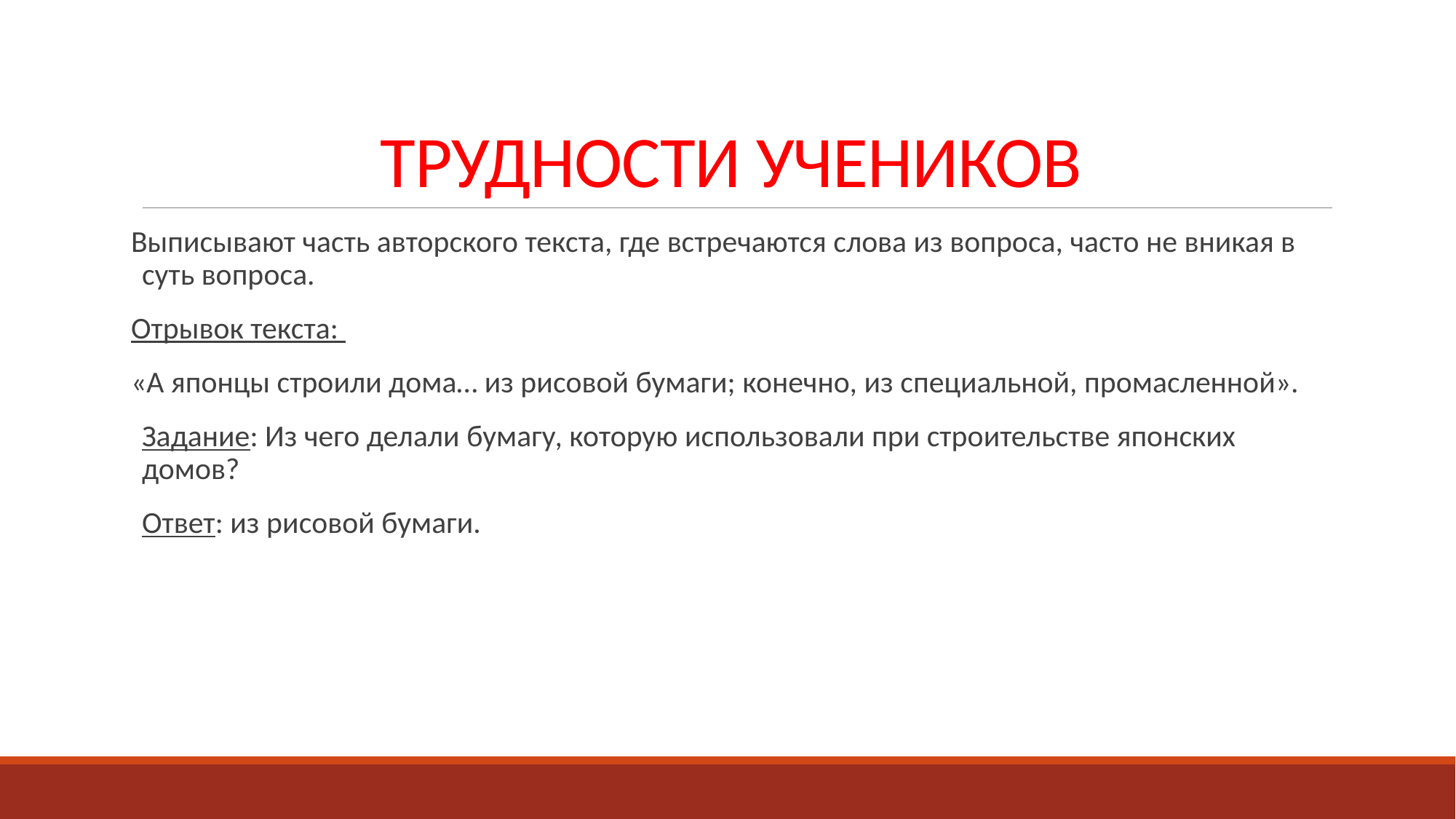

# ТРУДНОСТИ УЧЕНИКОВ
Выписывают часть авторского текста, где встречаются слова из вопроса, часто не вникая в суть вопроса.
Отрывок текста:
«А японцы строили дома… из рисовой бумаги; конечно, из специальной, промасленной».
Задание: Из чего делали бумагу, которую использовали при строительстве японских домов?
Ответ: из рисовой бумаги.